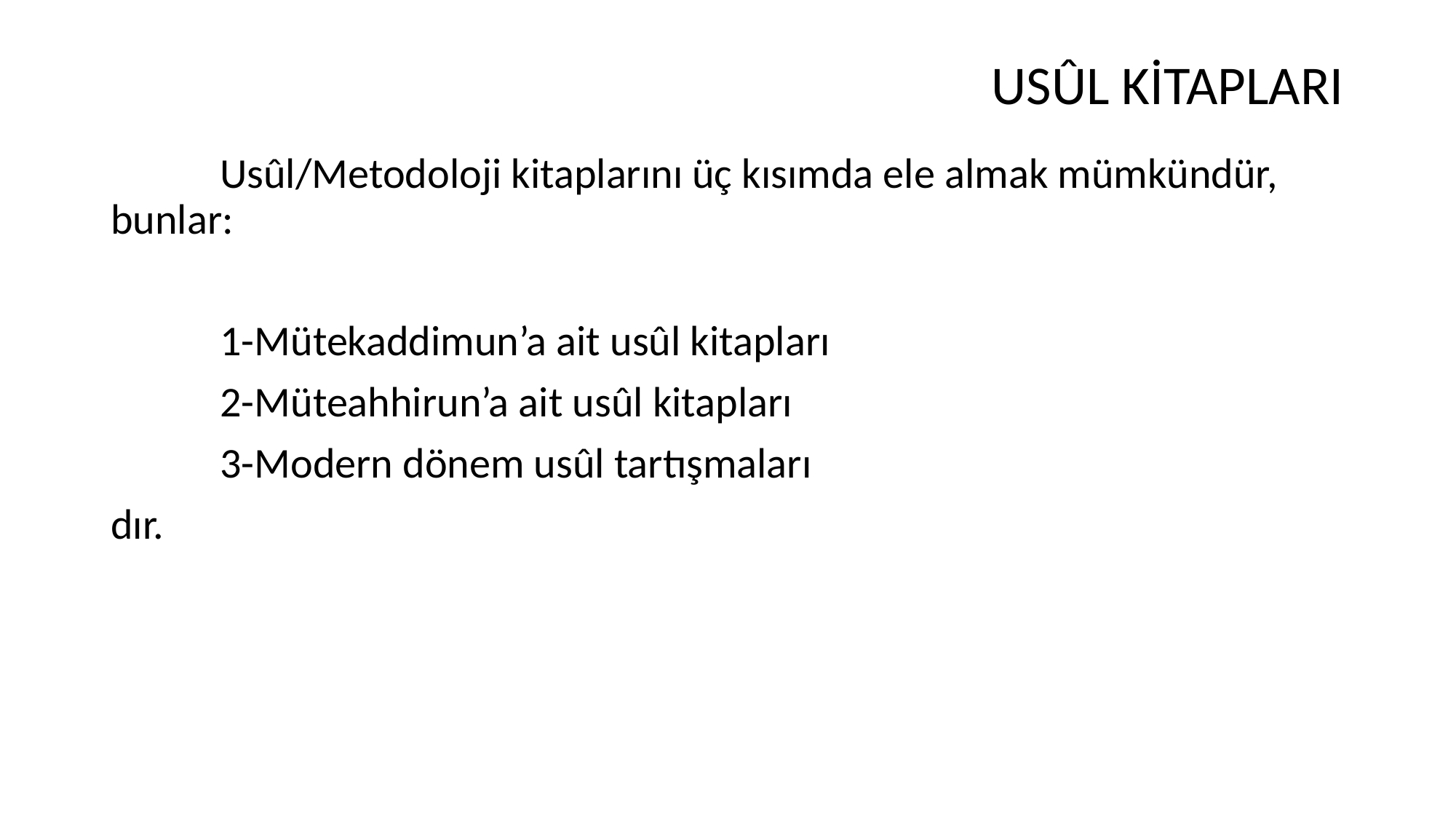

# USÛL KİTAPLARI
	Usûl/Metodoloji kitaplarını üç kısımda ele almak mümkündür, bunlar:

	1-Mütekaddimun’a ait usûl kitapları
	2-Müteahhirun’a ait usûl kitapları
	3-Modern dönem usûl tartışmaları
dır.